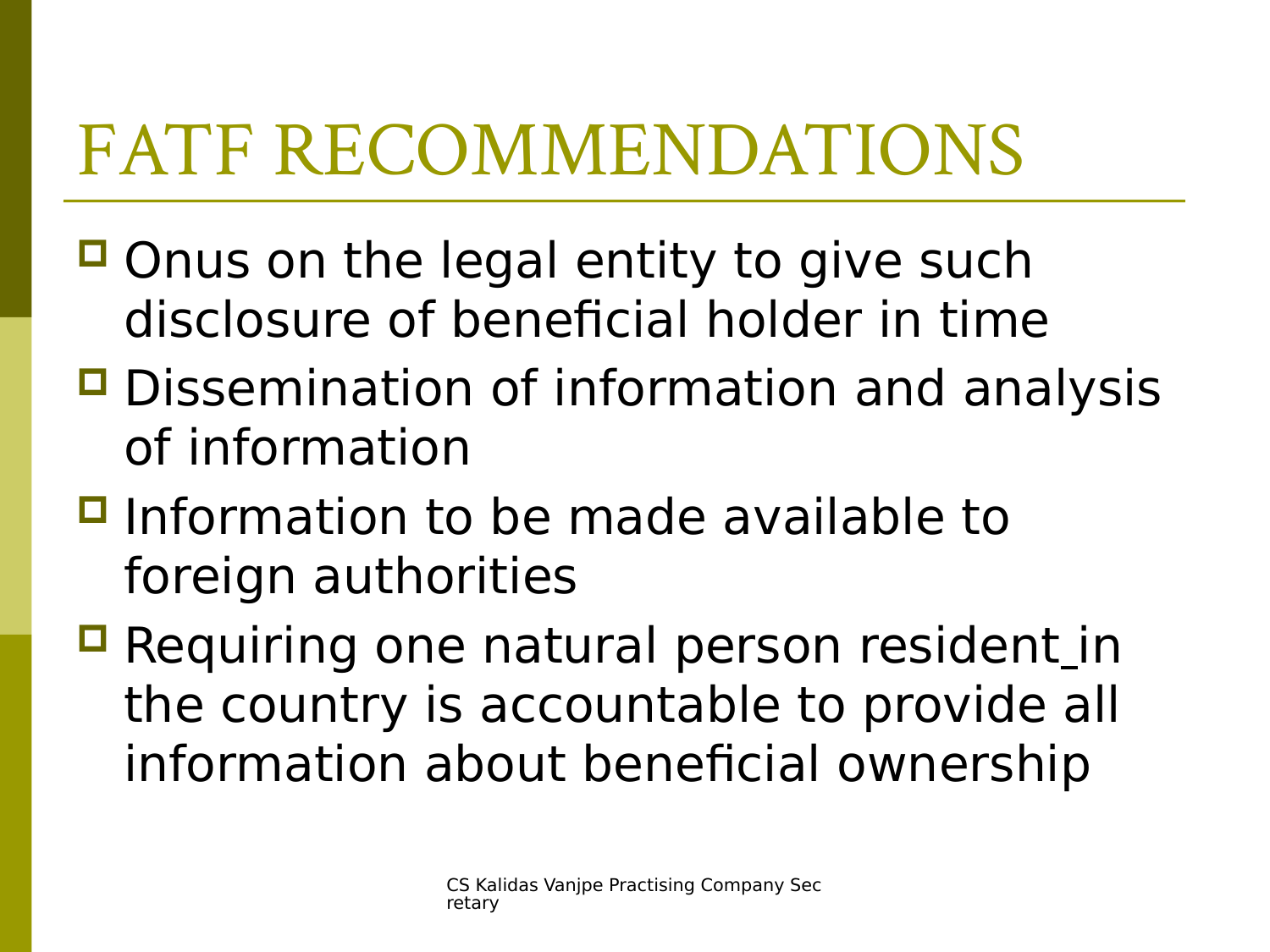

# FATF RECOMMENDATIONS
Onus on the legal entity to give such disclosure of beneficial holder in time
Dissemination of information and analysis of information
Information to be made available to foreign authorities
Requiring one natural person resident in the country is accountable to provide all information about beneficial ownership

CS Kalidas Vanjpe Practising Company Secretary